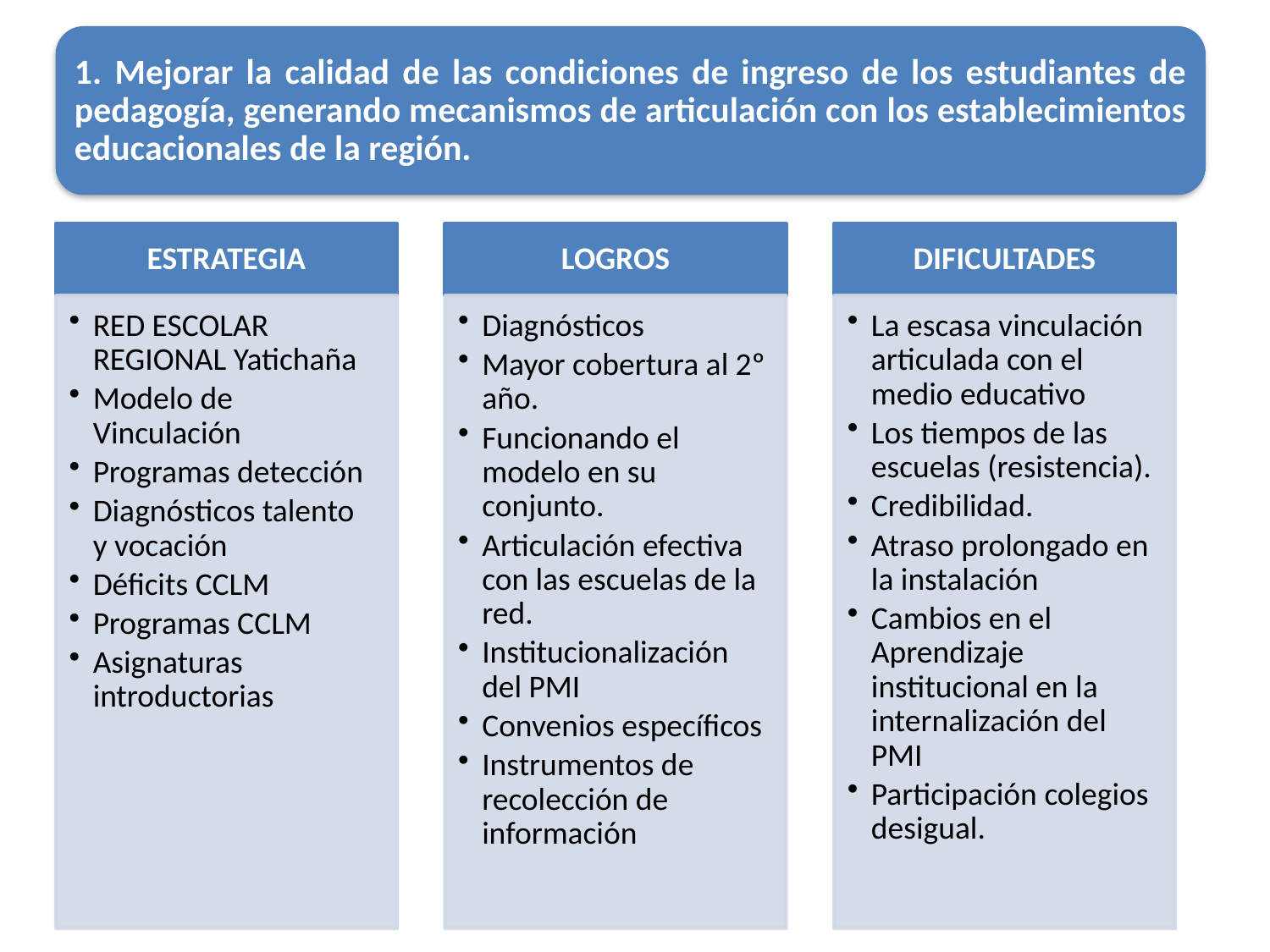

1. Mejorar la calidad de las condiciones de ingreso de los estudiantes de pedagogía, generando mecanismos de articulación con los establecimientos educacionales de la región.
ESTRATEGIA
RED ESCOLAR REGIONAL Yatichaña
Modelo de Vinculación
Programas detección
Diagnósticos talento  y vocación
Déficits CCLM
Programas CCLM
Asignaturas introductorias

LOGROS
Diagnósticos
Mayor cobertura al 2º año.
Funcionando el modelo en su conjunto.
Articulación efectiva con las escuelas de la red.
Institucionalización del PMI
Convenios específicos
Instrumentos de recolección de información

DIFICULTADES
La escasa vinculación articulada con el medio educativo
Los tiempos de las escuelas (resistencia).
Credibilidad.
Atraso prolongado en la instalación
Cambios en el Aprendizaje institucional en la internalización del PMI
Participación colegios desigual.